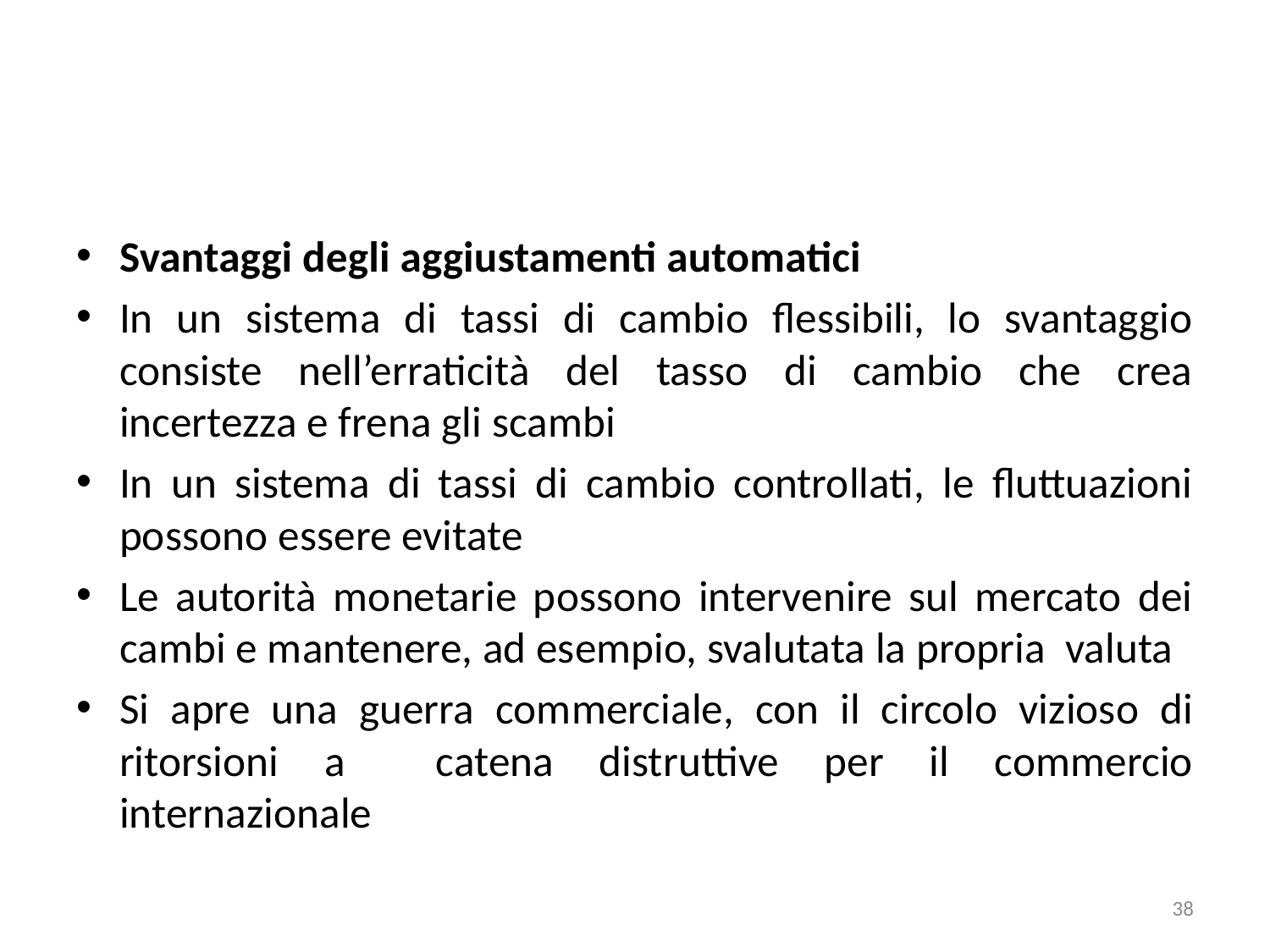

#
Svantaggi degli aggiustamenti automatici
In un sistema di tassi di cambio flessibili, lo svantaggio consiste nell’erraticità del tasso di cambio che crea incertezza e frena gli scambi
In un sistema di tassi di cambio controllati, le fluttuazioni possono essere evitate
Le autorità monetarie possono intervenire sul mercato dei cambi e mantenere, ad esempio, svalutata la propria  valuta
Si apre una guerra commerciale, con il circolo vizioso di ritorsioni a  catena distruttive per il commercio internazionale

38